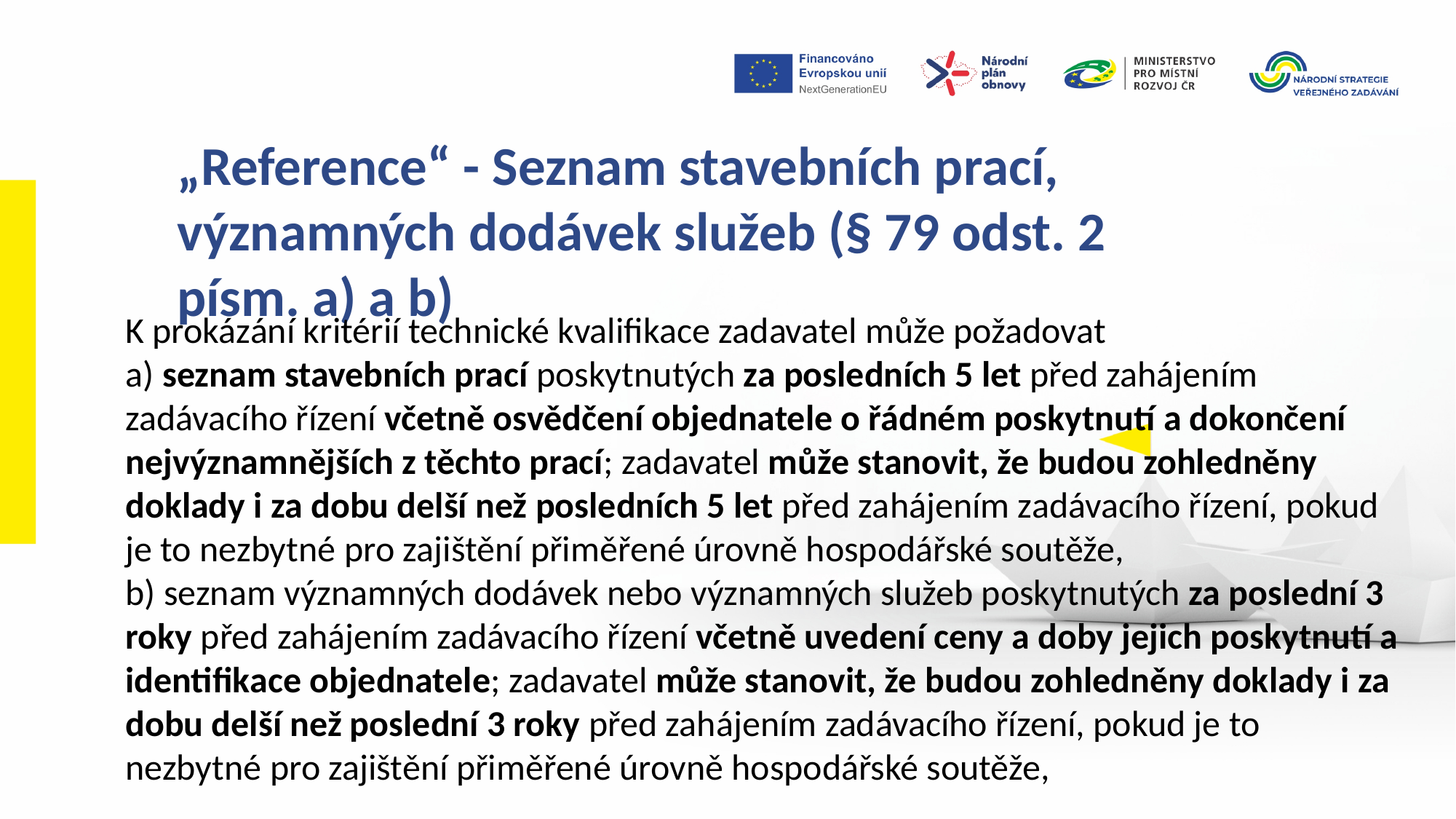

„Reference“ - Seznam stavebních prací,
významných dodávek služeb (§ 79 odst. 2 písm. a) a b)
K prokázání kritérií technické kvalifikace zadavatel může požadovat
a) seznam stavebních prací poskytnutých za posledních 5 let před zahájením zadávacího řízení včetně osvědčení objednatele o řádném poskytnutí a dokončení nejvýznamnějších z těchto prací; zadavatel může stanovit, že budou zohledněny doklady i za dobu delší než posledních 5 let před zahájením zadávacího řízení, pokud je to nezbytné pro zajištění přiměřené úrovně hospodářské soutěže,
b) seznam významných dodávek nebo významných služeb poskytnutých za poslední 3 roky před zahájením zadávacího řízení včetně uvedení ceny a doby jejich poskytnutí a identifikace objednatele; zadavatel může stanovit, že budou zohledněny doklady i za dobu delší než poslední 3 roky před zahájením zadávacího řízení, pokud je to nezbytné pro zajištění přiměřené úrovně hospodářské soutěže,